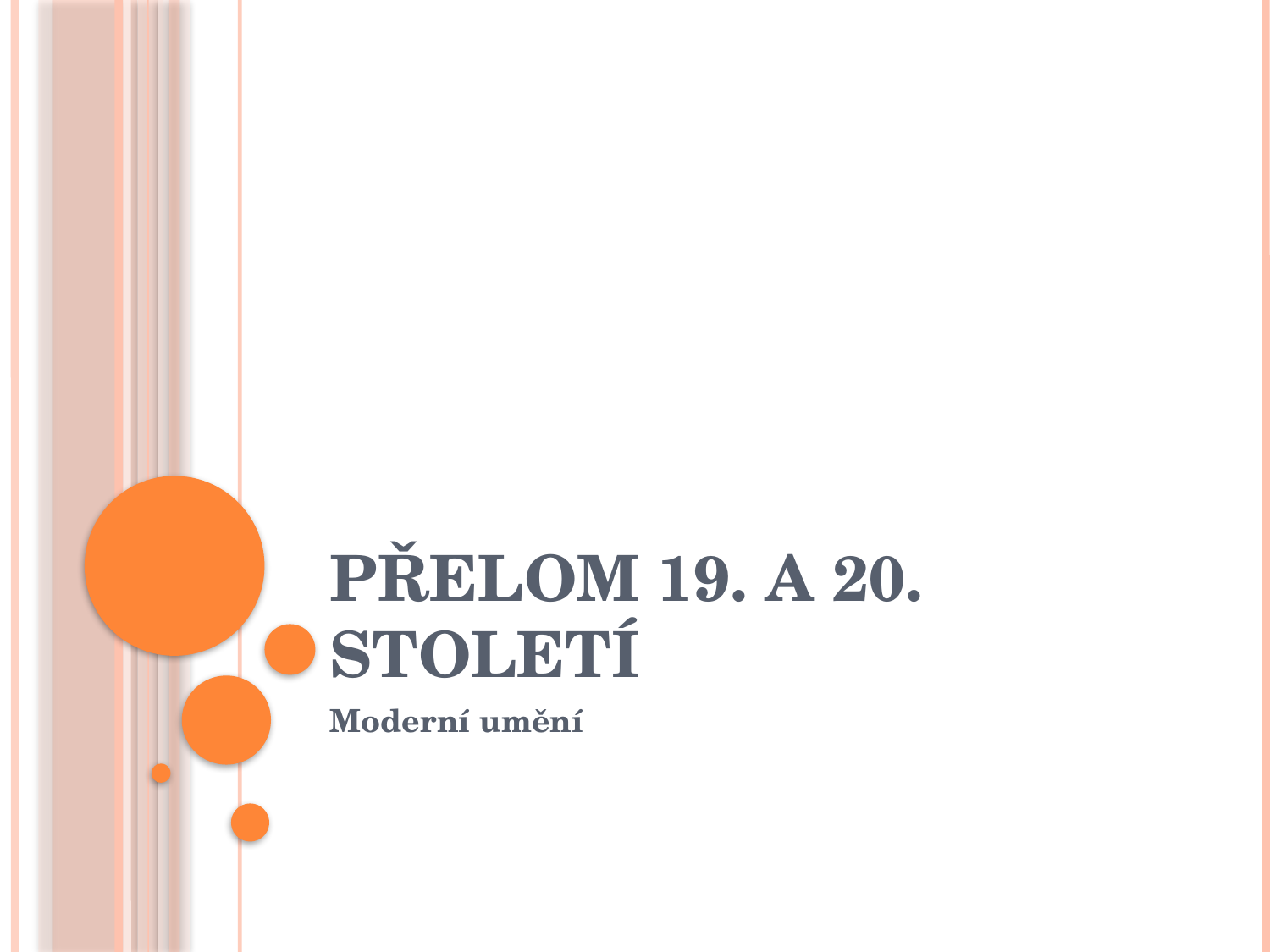

# Přelom 19. a 20. století
Moderní umění